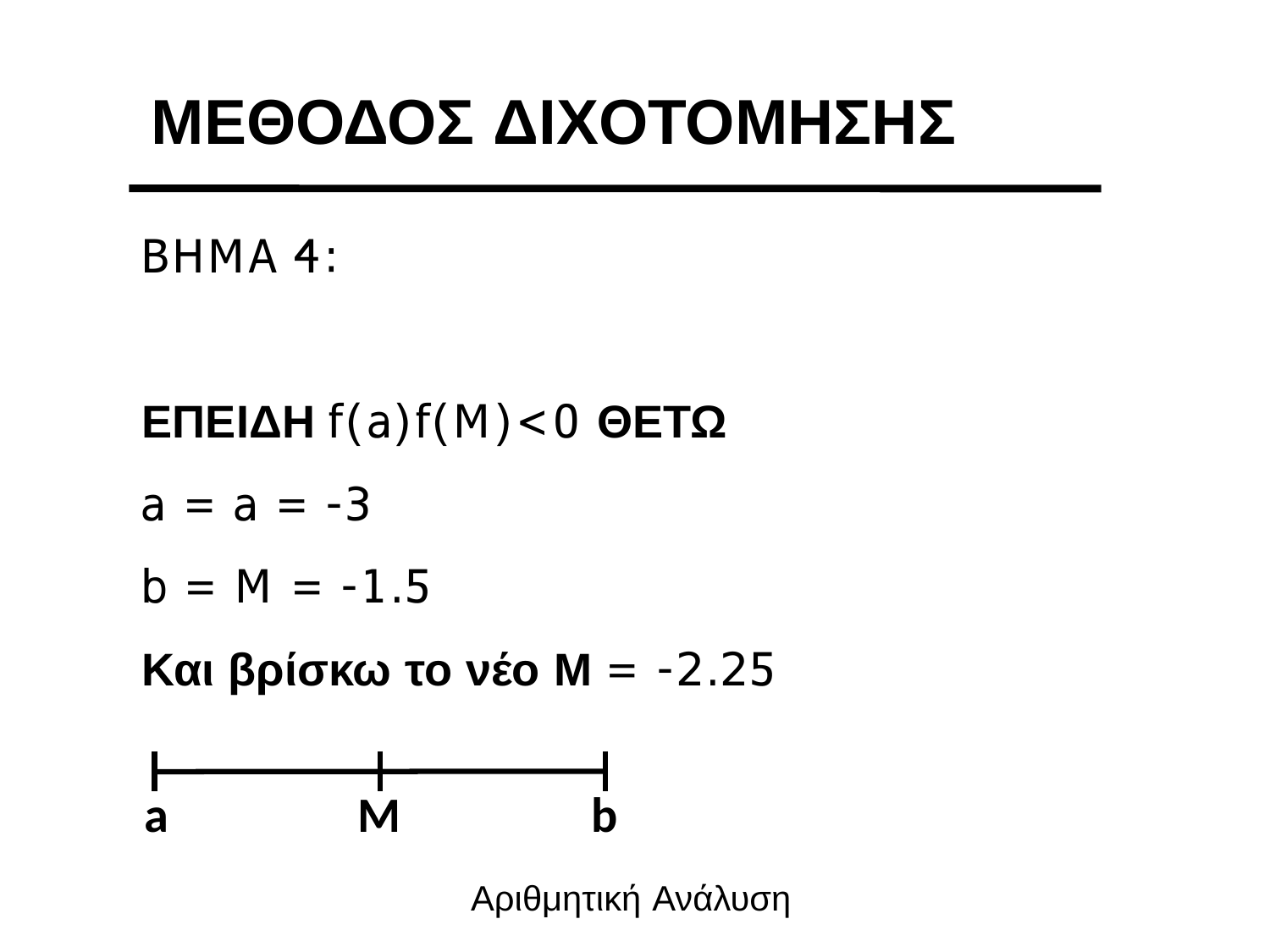

ΜΕΘΟΔΟΣ ΔΙΧΟΤΟΜΗΣΗΣ
BHMA 4:

ΕΠΕΙΔΗ f(a)f(M)<0 ΘΕΤΩ
a = a = -3
b = M = -1.5
Και βρίσκω το νέο Μ = -2.25
a
M
b
Αριθμητική Ανάλυση